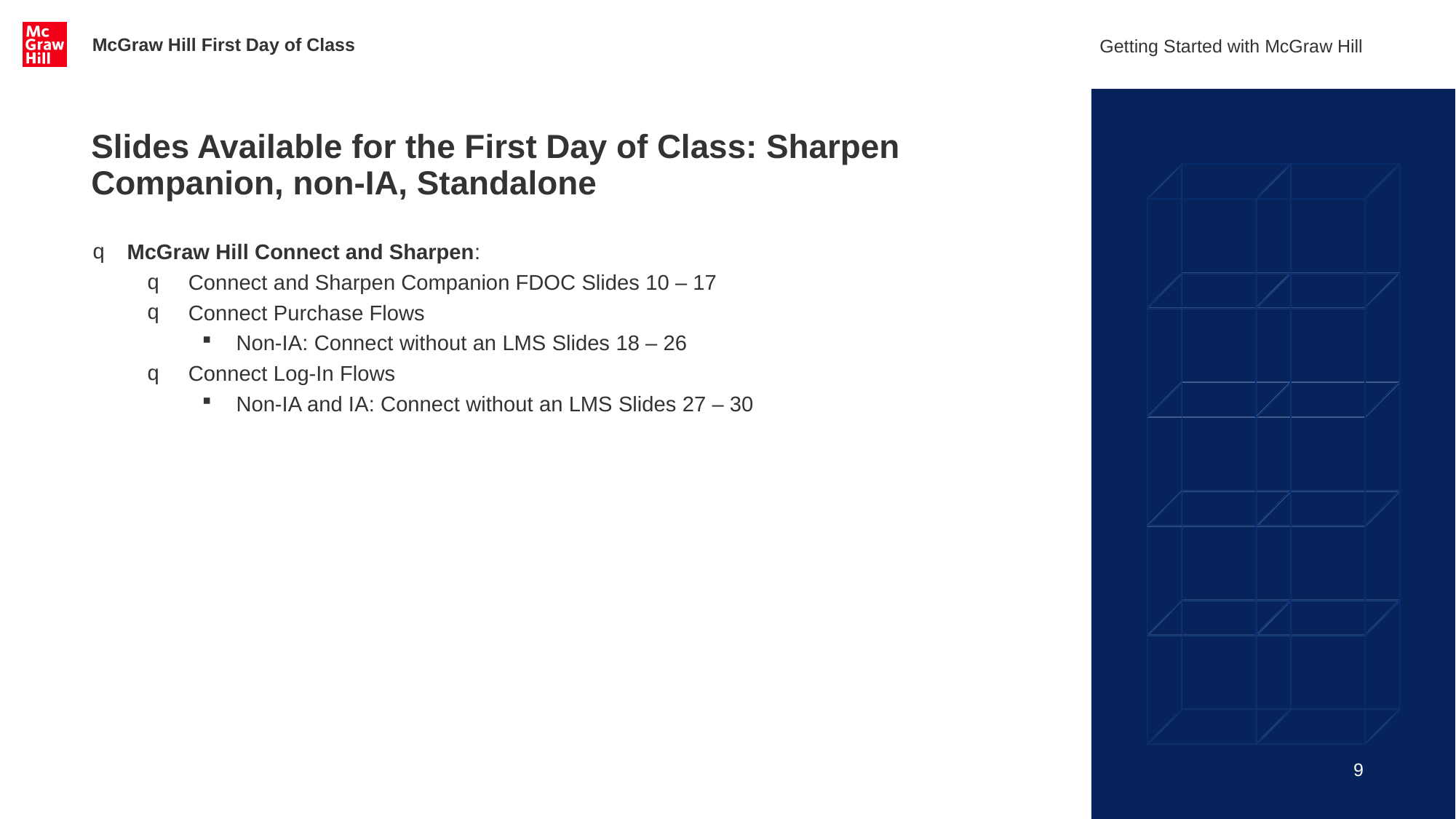

McGraw Hill First Day of Class
Getting Started with McGraw Hill
# Slides Available for the First Day of Class: Sharpen Companion, non-IA, Standalone
McGraw Hill Connect and Sharpen:
Connect and Sharpen Companion FDOC Slides 10 – 17
Connect Purchase Flows
Non-IA: Connect without an LMS Slides 18 – 26
Connect Log-In Flows
Non-IA and IA: Connect without an LMS Slides 27 – 30